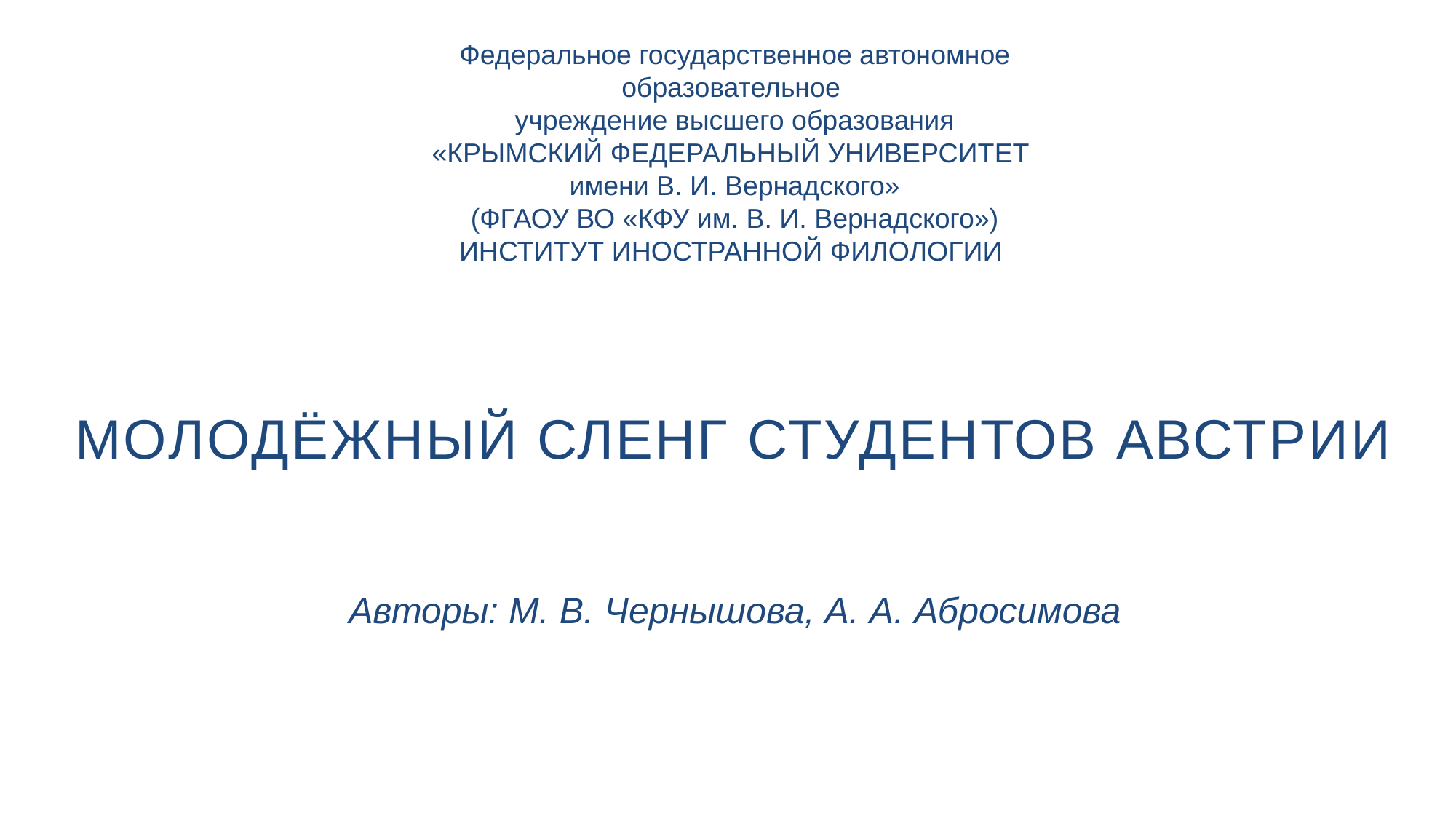

Федеральное государственное автономное образовательное
учреждение высшего образования
«КРЫМСКИЙ ФЕДЕРАЛЬНЫЙ УНИВЕРСИТЕТ
имени В. И. Вернадского»
(ФГАОУ ВО «КФУ им. В. И. Вернадского»)
ИНСТИТУТ ИНОСТРАННОЙ ФИЛОЛОГИИ
Кафедра немецкой филологии
# МОЛОДёЖНЫЙ СЛЕНГ СТУДЕНТОВ АВСТРИИ
Авторы: М. В. Чернышова, А. А. Абросимова